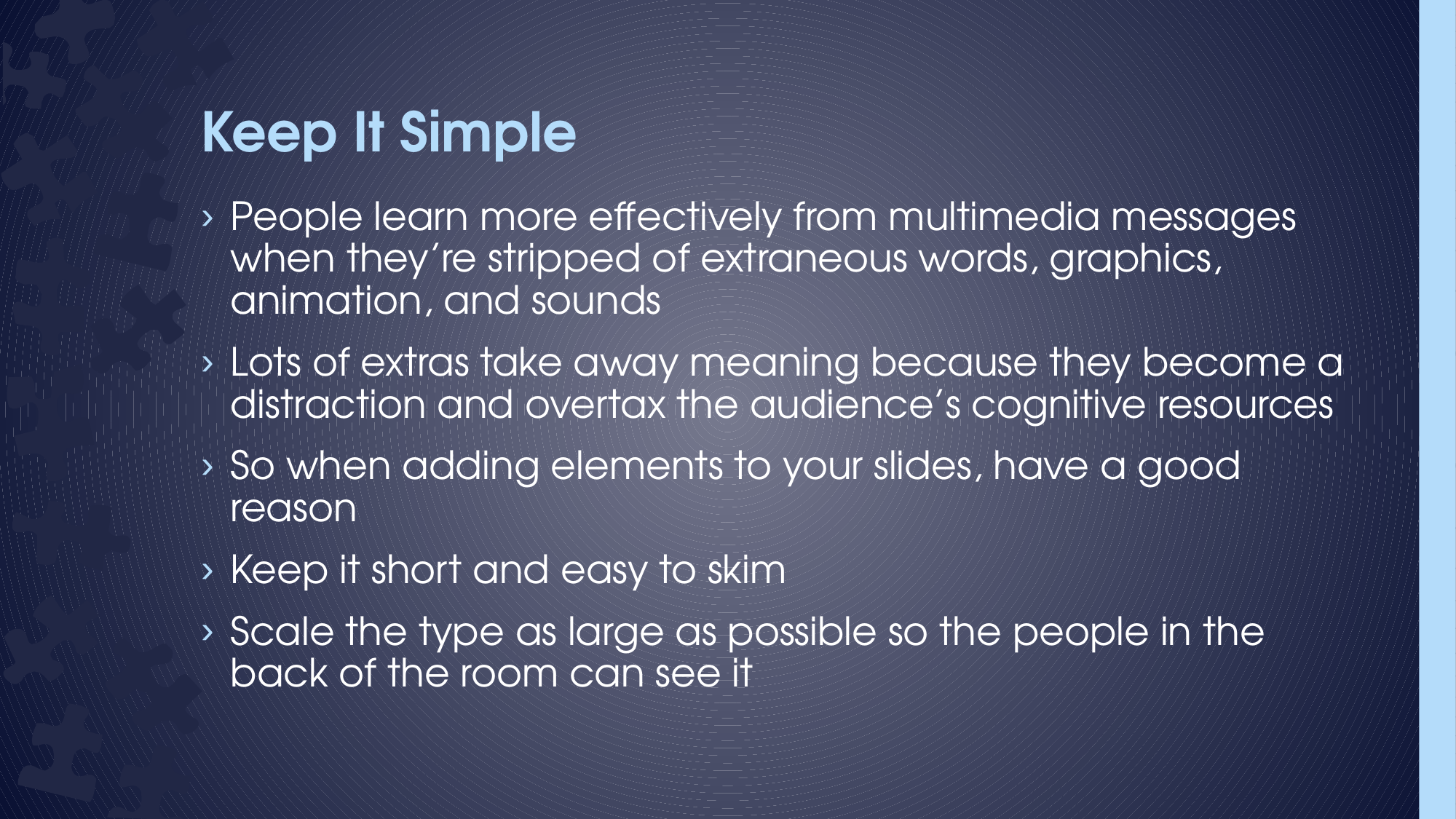

# Keep It Simple
People learn more effectively from multimedia messages when they’re stripped of extraneous words, graphics, animation, and sounds
Lots of extras take away meaning because they become a distraction and overtax the audience’s cognitive resources
So when adding elements to your slides, have a good reason
Keep it short and easy to skim
Scale the type as large as possible so the people in the back of the room can see it